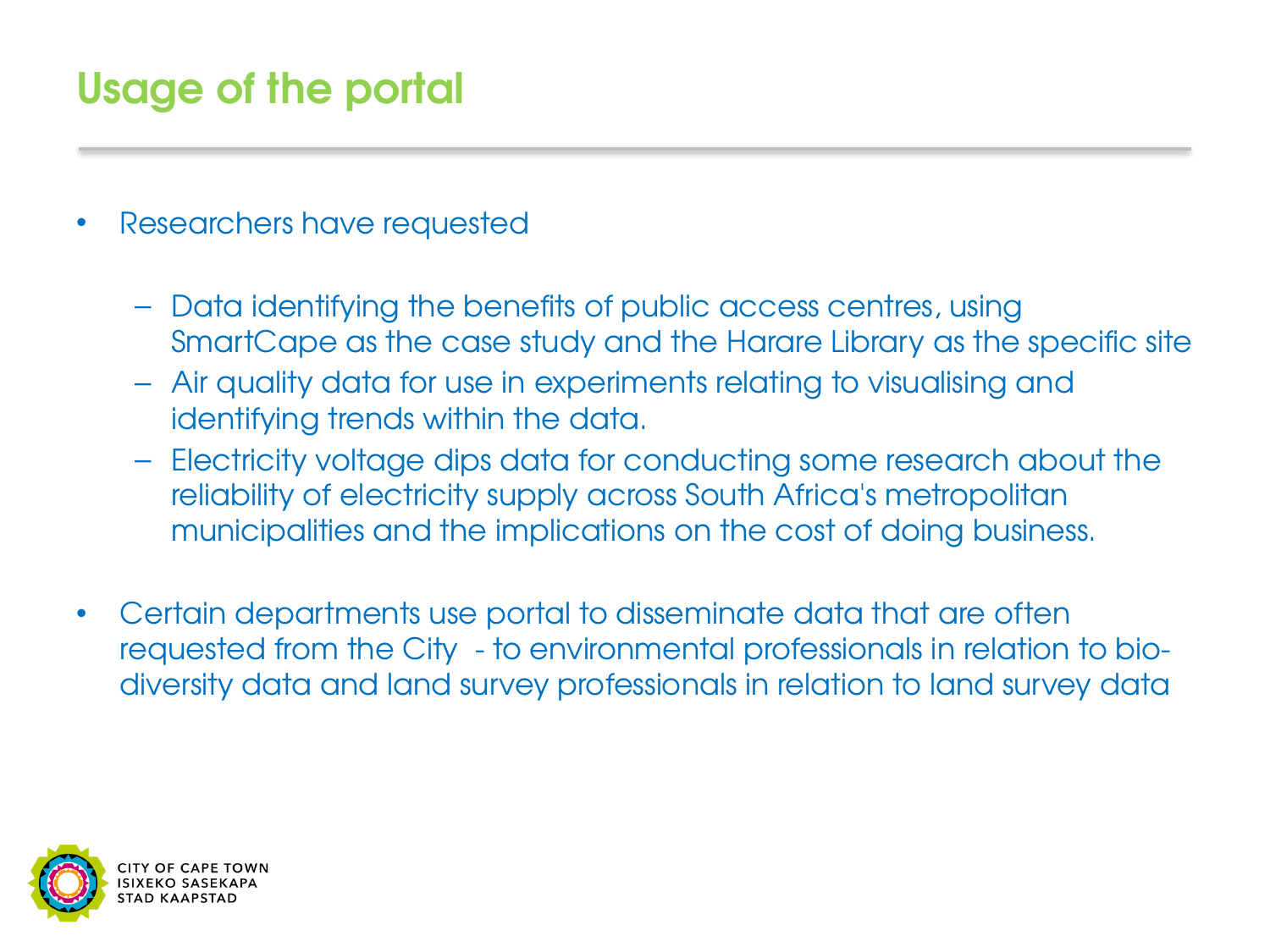

# Usage of the portal

Researchers have requested

Data identifying the benefits of public access centres, using SmartCape as the case study and the Harare Library as the specific site
Air quality data for use in experiments relating to visualising and identifying trends within the data.
Electricity voltage dips data for conducting some research about the reliability of electricity supply across South Africa's metropolitan municipalities and the implications on the cost of doing business.

Certain departments use portal to disseminate data that are often requested from the City  - to environmental professionals in relation to bio-diversity data and land survey professionals in relation to land survey data